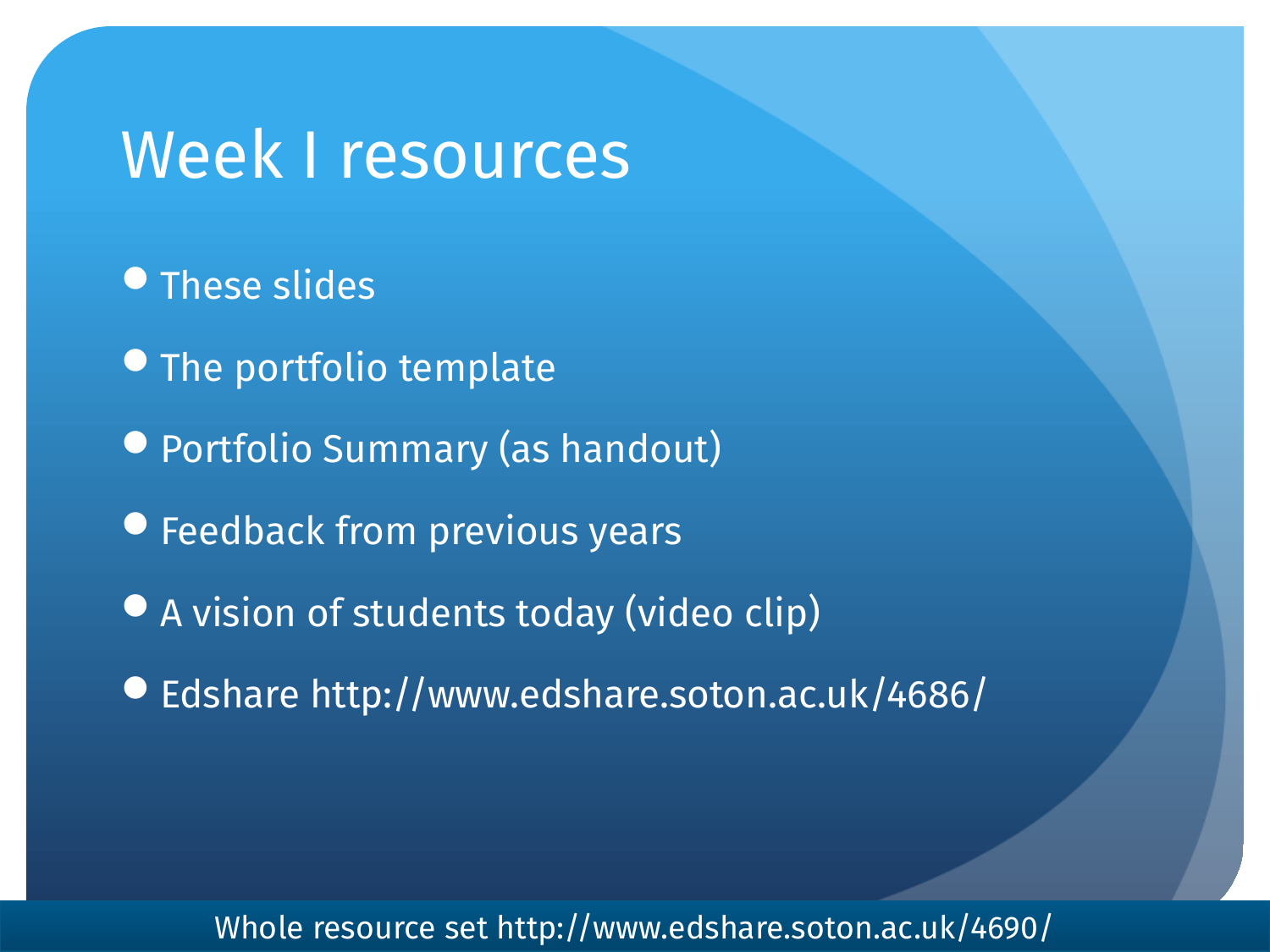

# Week I resources
These slides
The portfolio template
Portfolio Summary (as handout)
Feedback from previous years
A vision of students today (video clip)
Edshare http://www.edshare.soton.ac.uk/4686/

Whole resource set http://www.edshare.soton.ac.uk/4690/